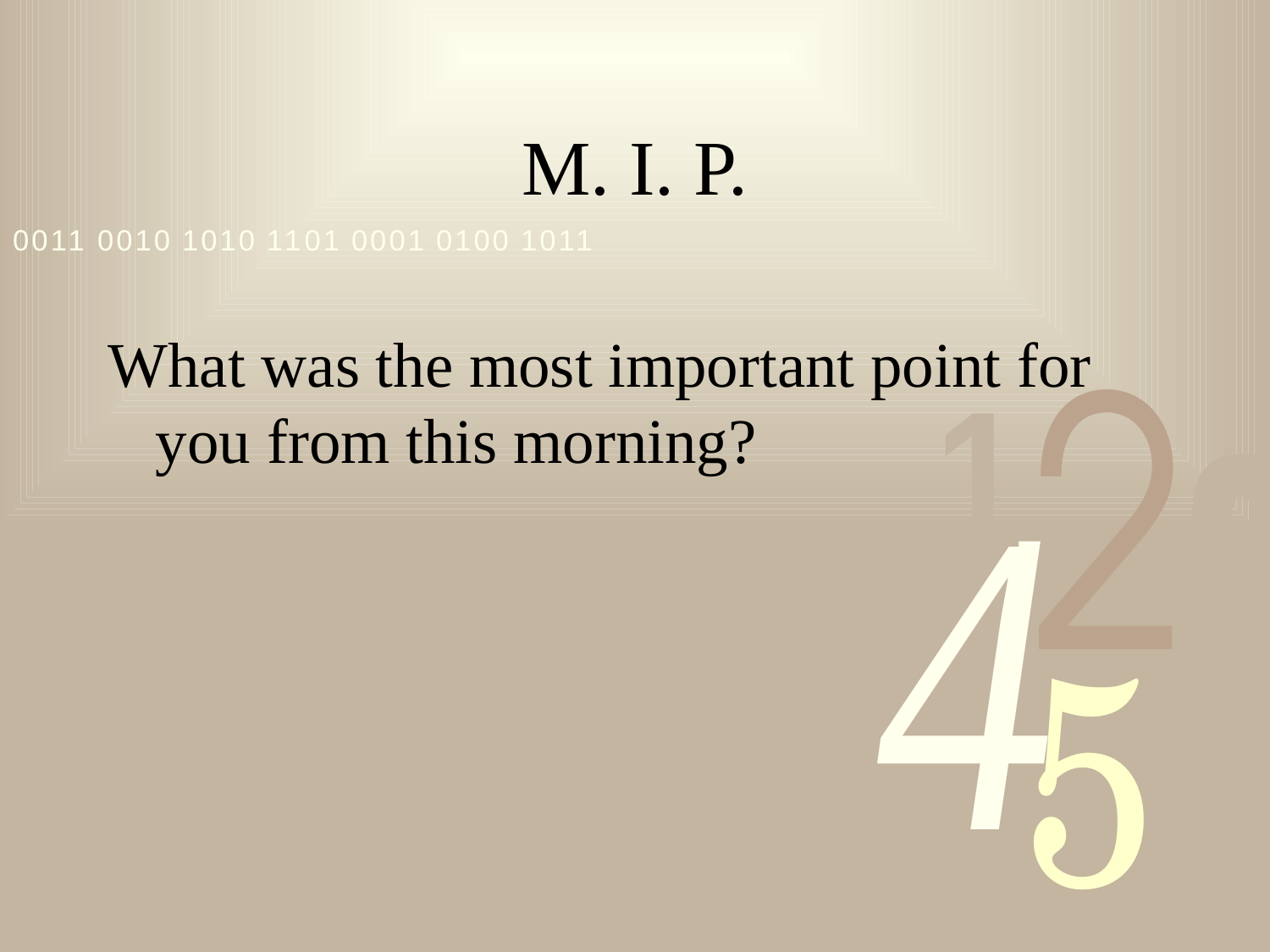

# M. I. P.
What was the most important point for you from this morning?